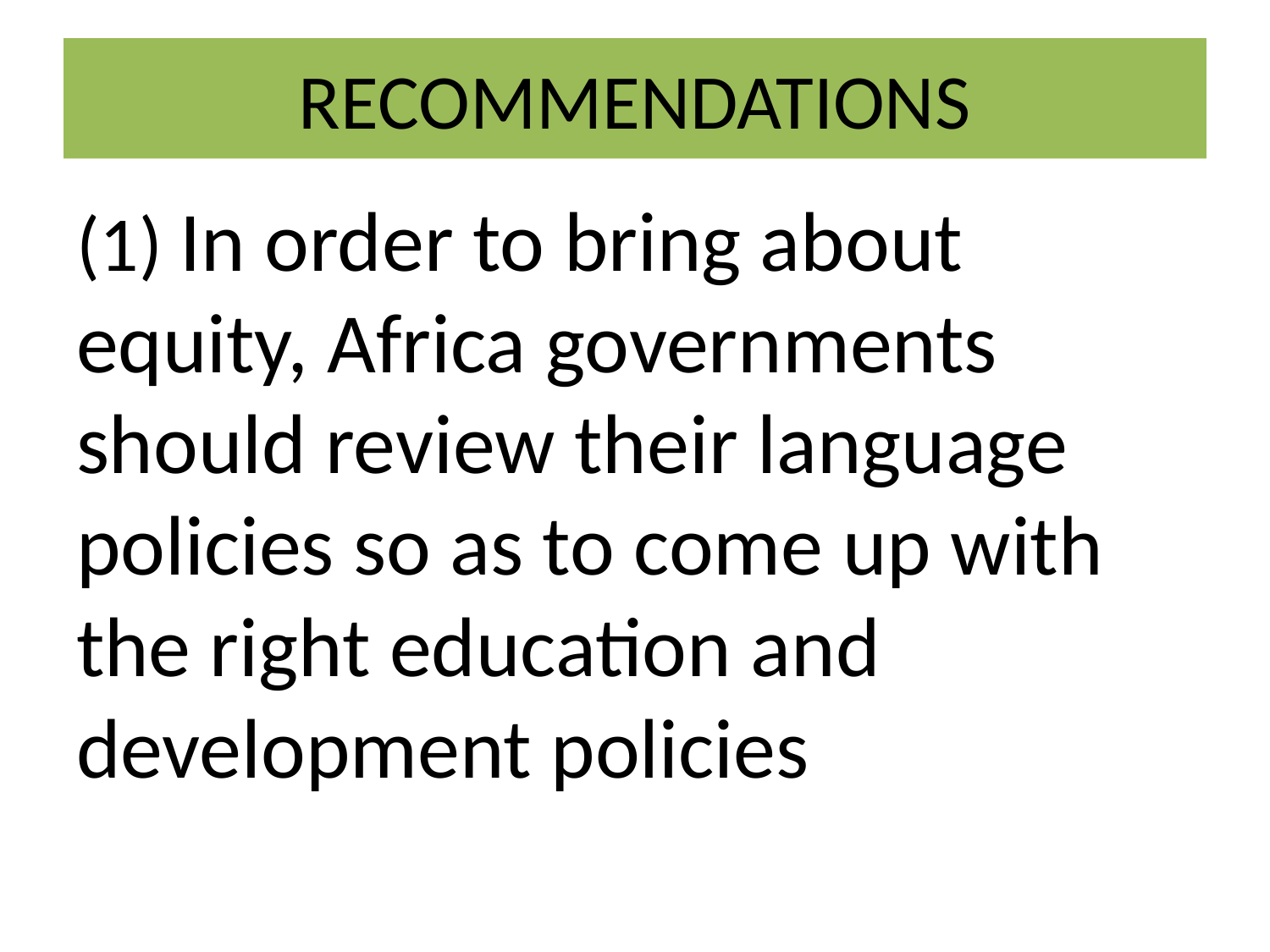

# RECOMMENDATIONS
(1) In order to bring about equity, Africa governments should review their language policies so as to come up with the right education and development policies